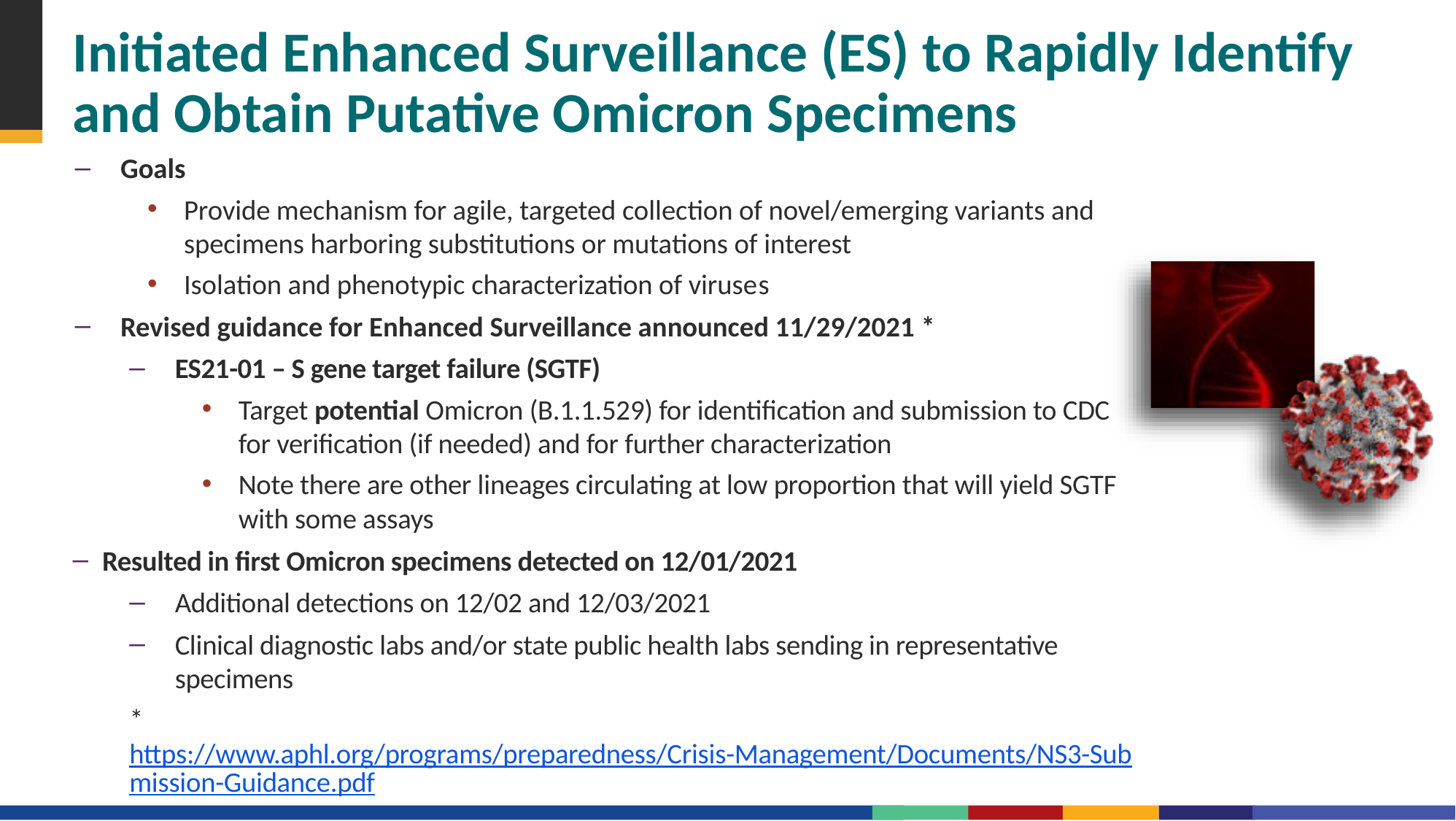

# Initiated Enhanced Surveillance (ES) to Rapidly Identify and Obtain Putative Omicron Specimens
Goals
Provide mechanism for agile, targeted collection of novel/emerging variants and specimens harboring substitutions or mutations of interest
Isolation and phenotypic characterization of viruses
Revised guidance for Enhanced Surveillance announced 11/29/2021 *
ES21-01 – S gene target failure (SGTF)
Target potential Omicron (B.1.1.529) for identification and submission to CDC for verification (if needed) and for further characterization
Note there are other lineages circulating at low proportion that will yield SGTF with some assays
Resulted in first Omicron specimens detected on 12/01/2021
Additional detections on 12/02 and 12/03/2021
Clinical diagnostic labs and/or state public health labs sending in representative specimens
* https://www.aphl.org/programs/preparedness/Crisis-Management/Documents/NS3-Submission-Guidance.pdf